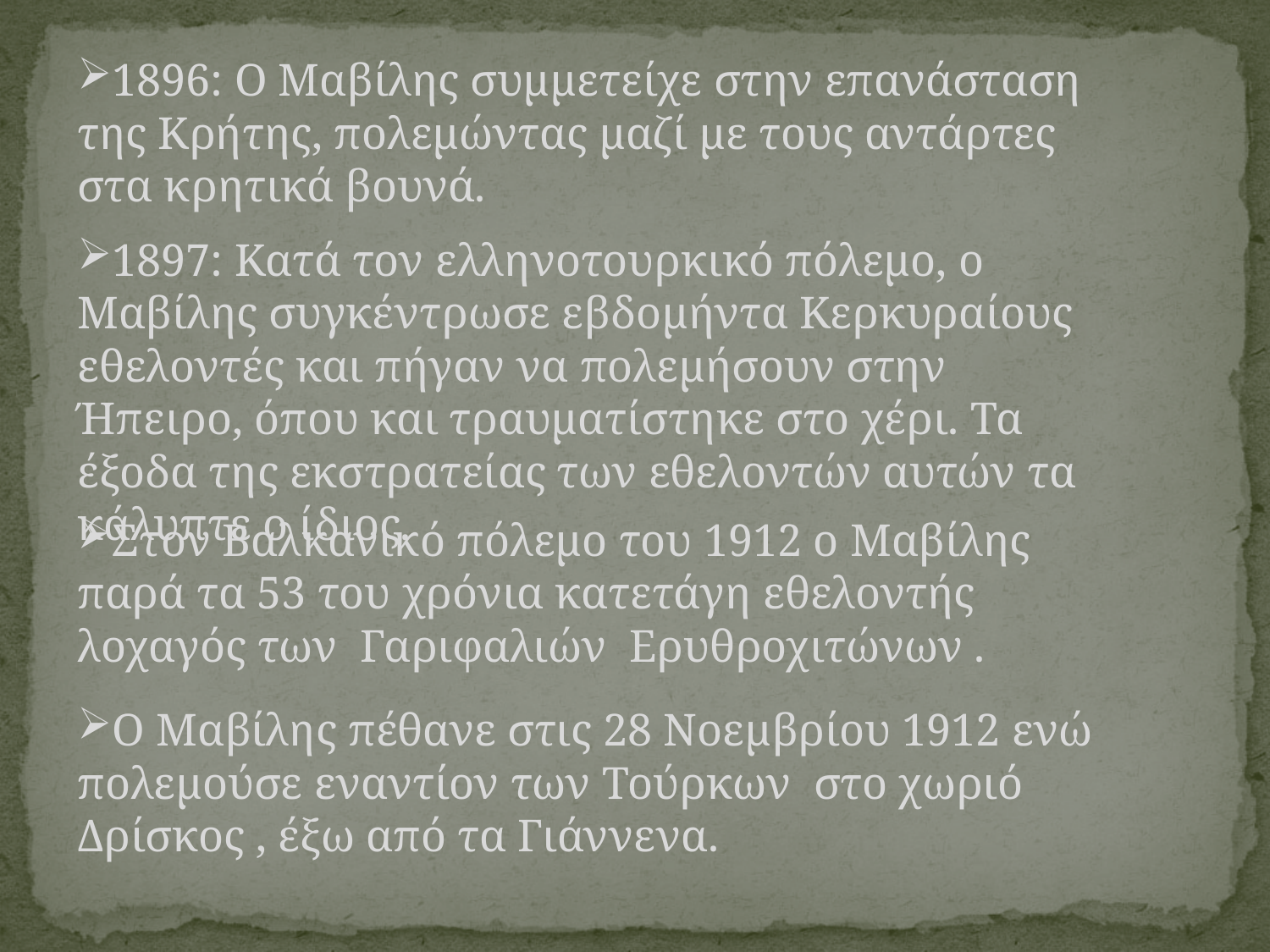

1896: Ο Μαβίλης συμμετείχε στην επανάσταση της Κρήτης, πολεμώντας μαζί με τους αντάρτες στα κρητικά βουνά.
1897: Κατά τον ελληνοτουρκικό πόλεμο, ο Μαβίλης συγκέντρωσε εβδομήντα Κερκυραίους εθελοντές και πήγαν να πολεμήσουν στην Ήπειρο, όπου και τραυματίστηκε στο χέρι. Τα έξοδα της εκστρατείας των εθελοντών αυτών τα κάλυπτε ο ίδιος.
Στον Βαλκανικό πόλεμο του 1912 ο Μαβίλης παρά τα 53 του χρόνια κατετάγη εθελοντής λοχαγός των  Γαριφαλιών  Ερυθροχιτώνων .
Ο Μαβίλης πέθανε στις 28 Νοεμβρίου 1912 ενώ πολεμούσε εναντίον των Τούρκων  στο χωριό Δρίσκος , έξω από τα Γιάννενα.